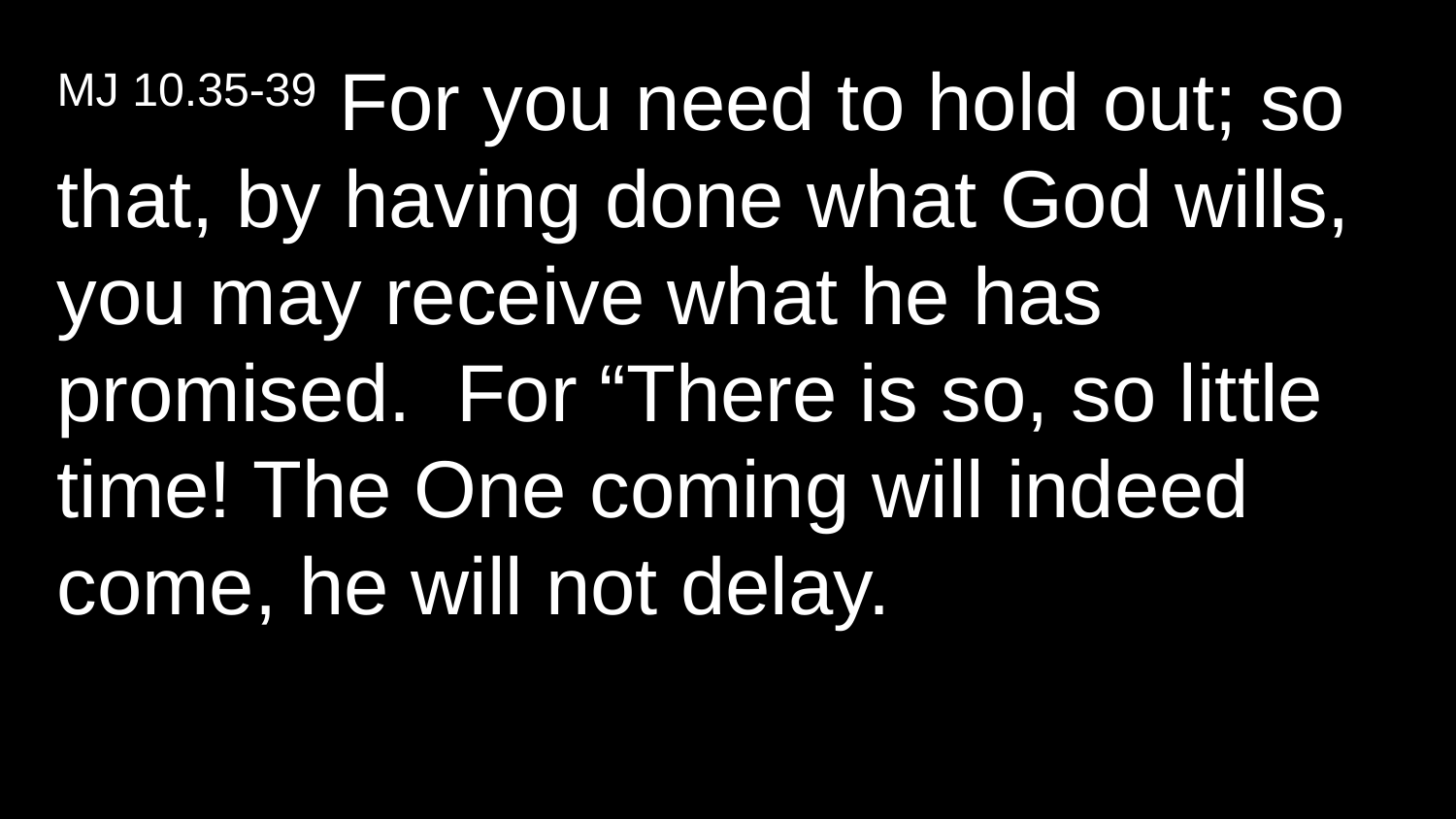

MJ 10.35-39 For you need to hold out; so that, by having done what God wills, you may receive what he has promised.  For “There is so, so little time! The One coming will indeed come, he will not delay.